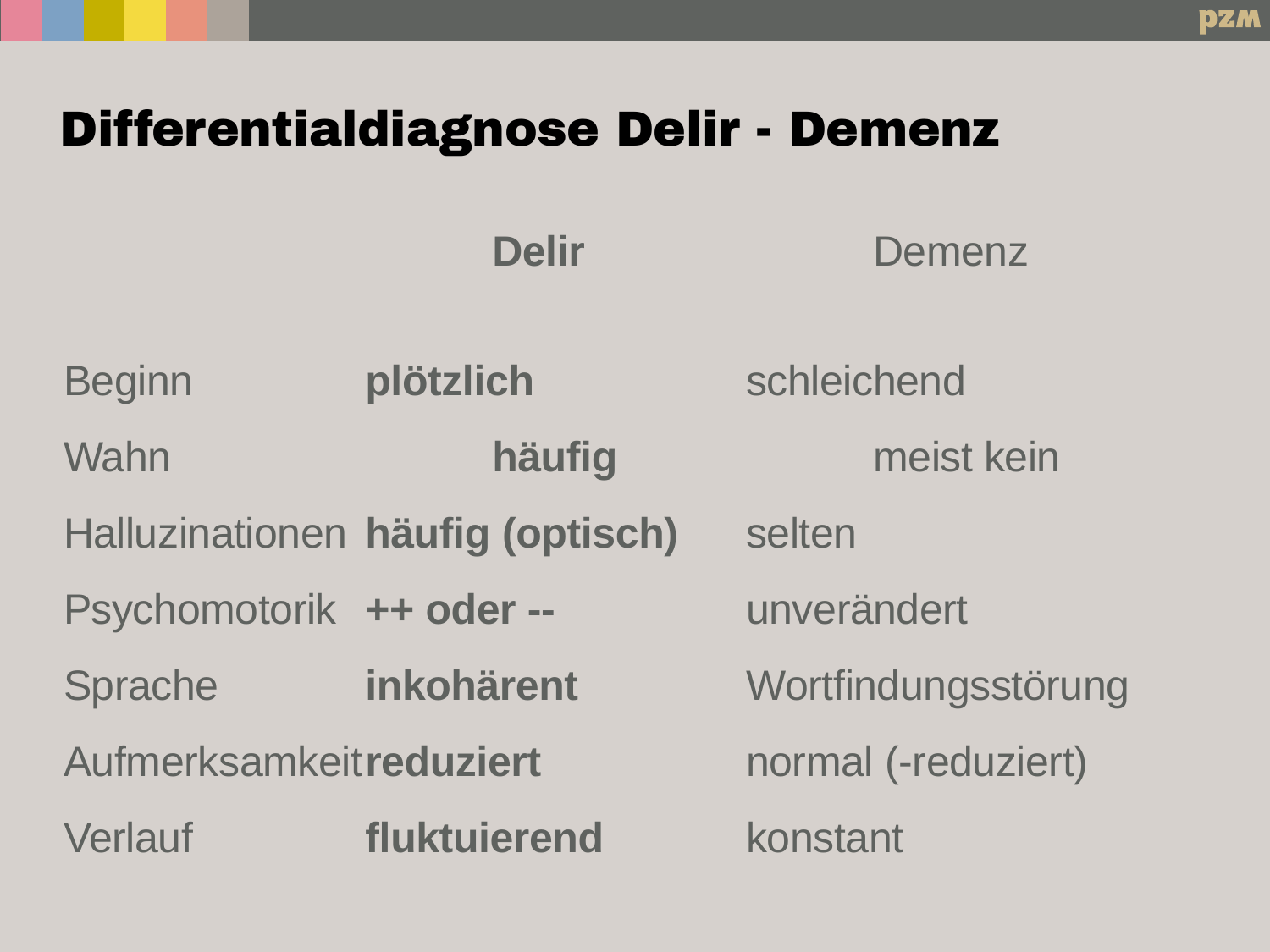

# Differentialdiagnose Delir - Demenz
				Delir			Demenz

Beginn		plötzlich		schleichend
Wahn			häufig			meist kein
Halluzinationen	häufig (optisch)	selten
Psychomotorik	++ oder --		unverändert
Sprache		inkohärent		Wortfindungsstörung
Aufmerksamkeit	reduziert		normal (-reduziert)
Verlauf		fluktuierend		konstant